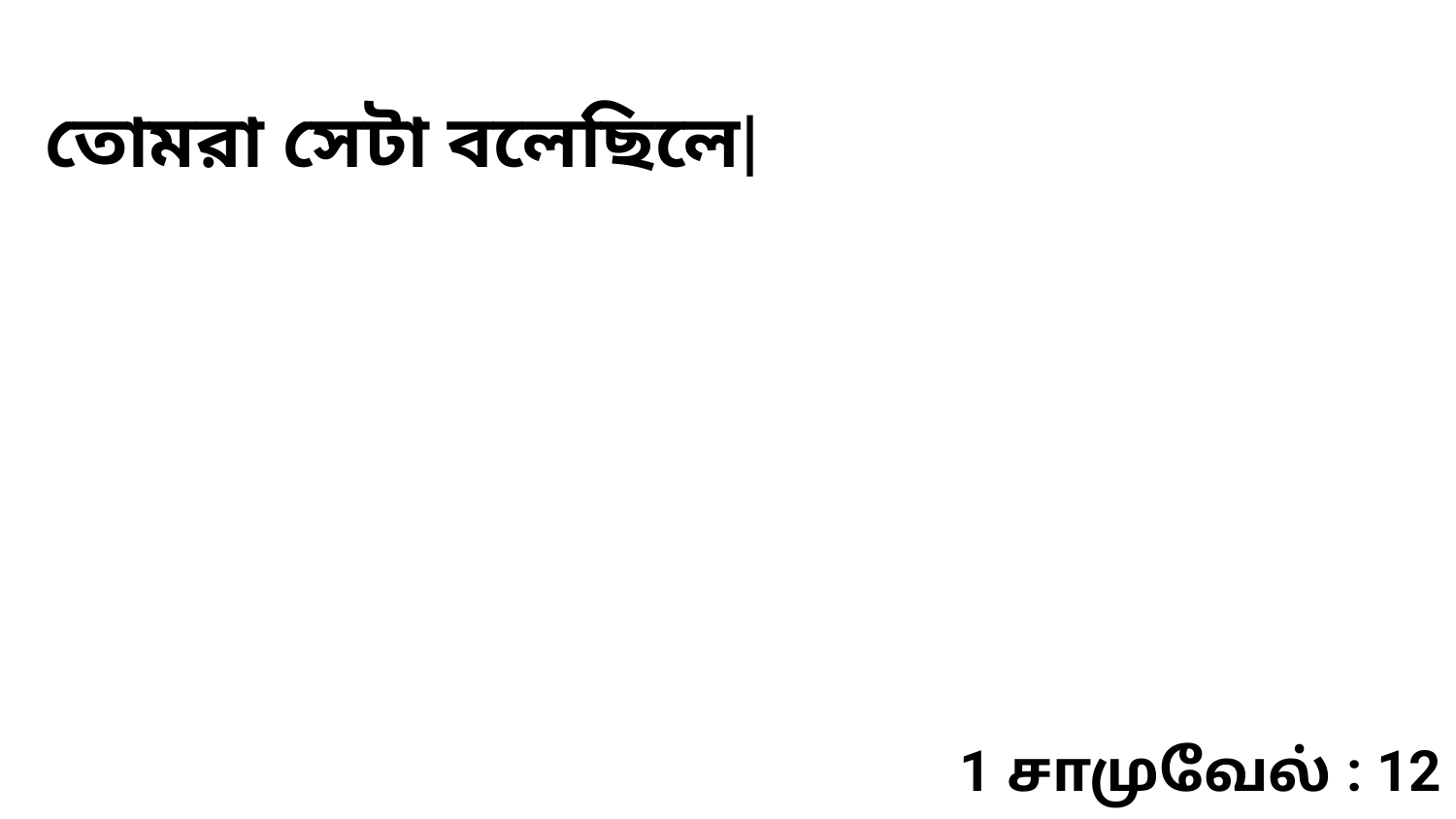

তোমরা সেটা বলেছিলে|
1 சாமுவேல் : 12